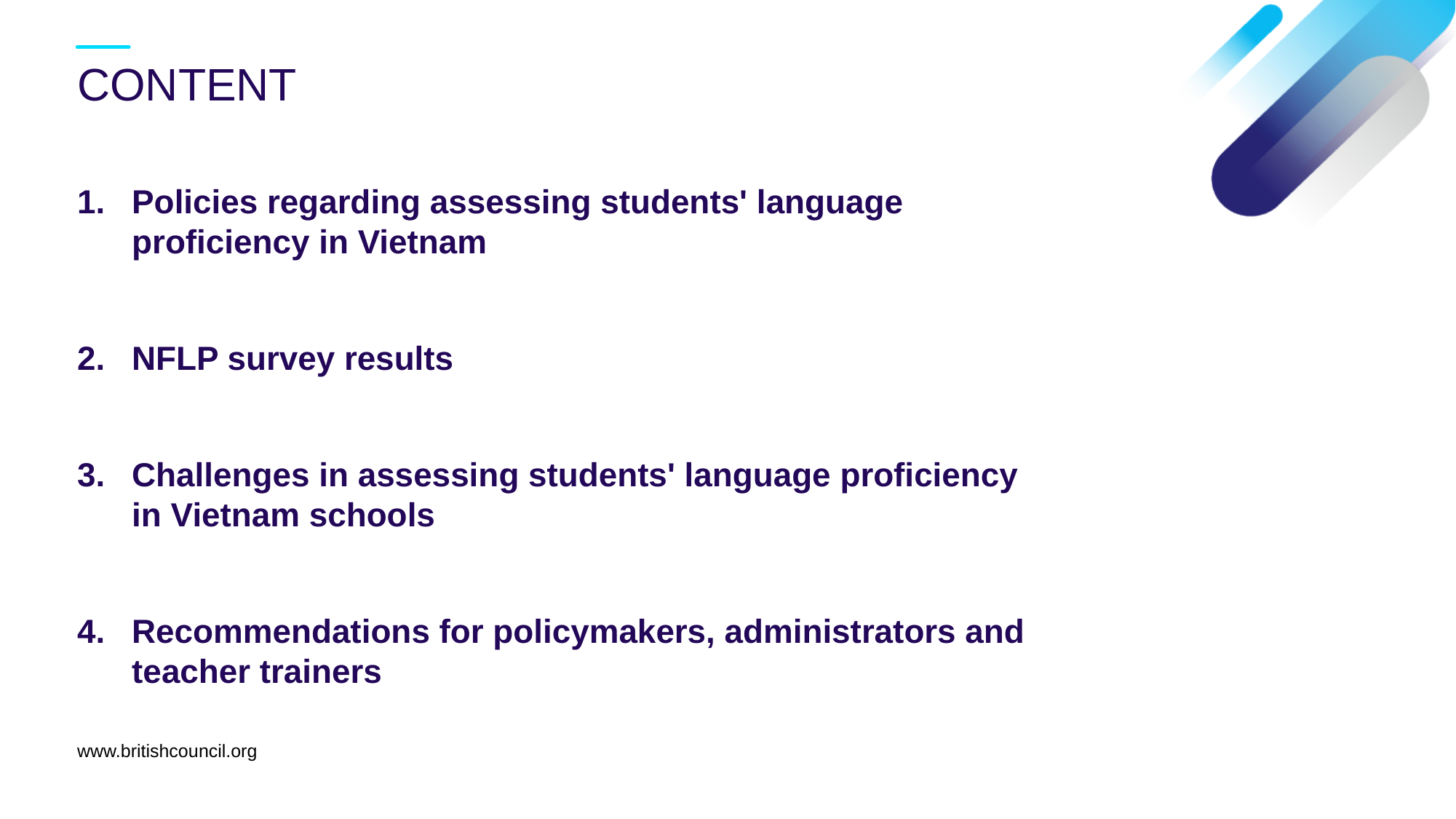

# CONTENT
Policies regarding assessing students' language proficiency in Vietnam

NFLP survey results

Challenges in assessing students' language proficiency in Vietnam schools

Recommendations for policymakers, administrators and teacher trainers
www.britishcouncil.org